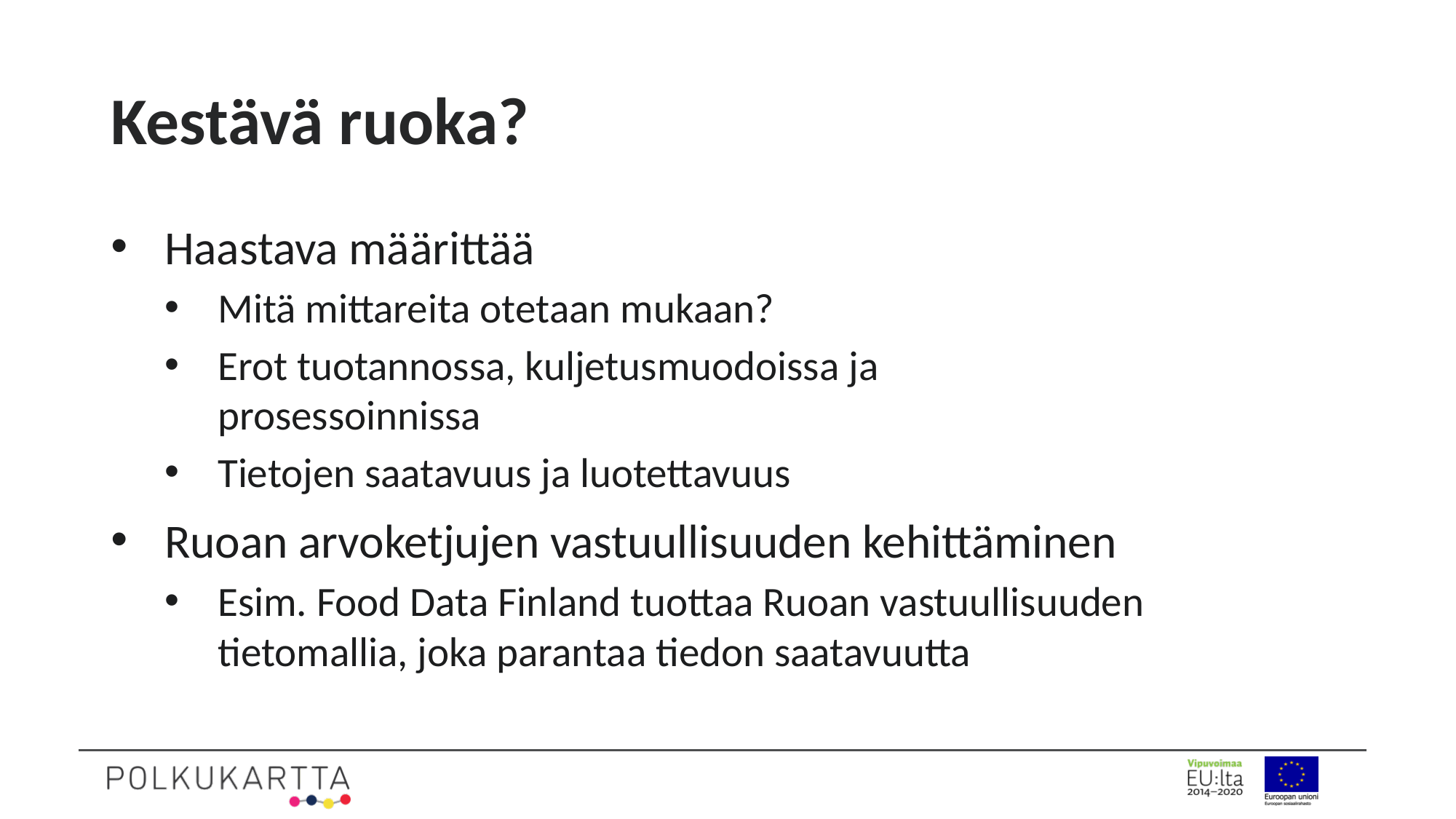

# Kestävä ruoka?
Haastava määrittää
Mitä mittareita otetaan mukaan?
Erot tuotannossa, kuljetusmuodoissa ja prosessoinnissa
Tietojen saatavuus ja luotettavuus
Ruoan arvoketjujen vastuullisuuden kehittäminen
Esim. Food Data Finland tuottaa Ruoan vastuullisuuden tietomallia, joka parantaa tiedon saatavuutta